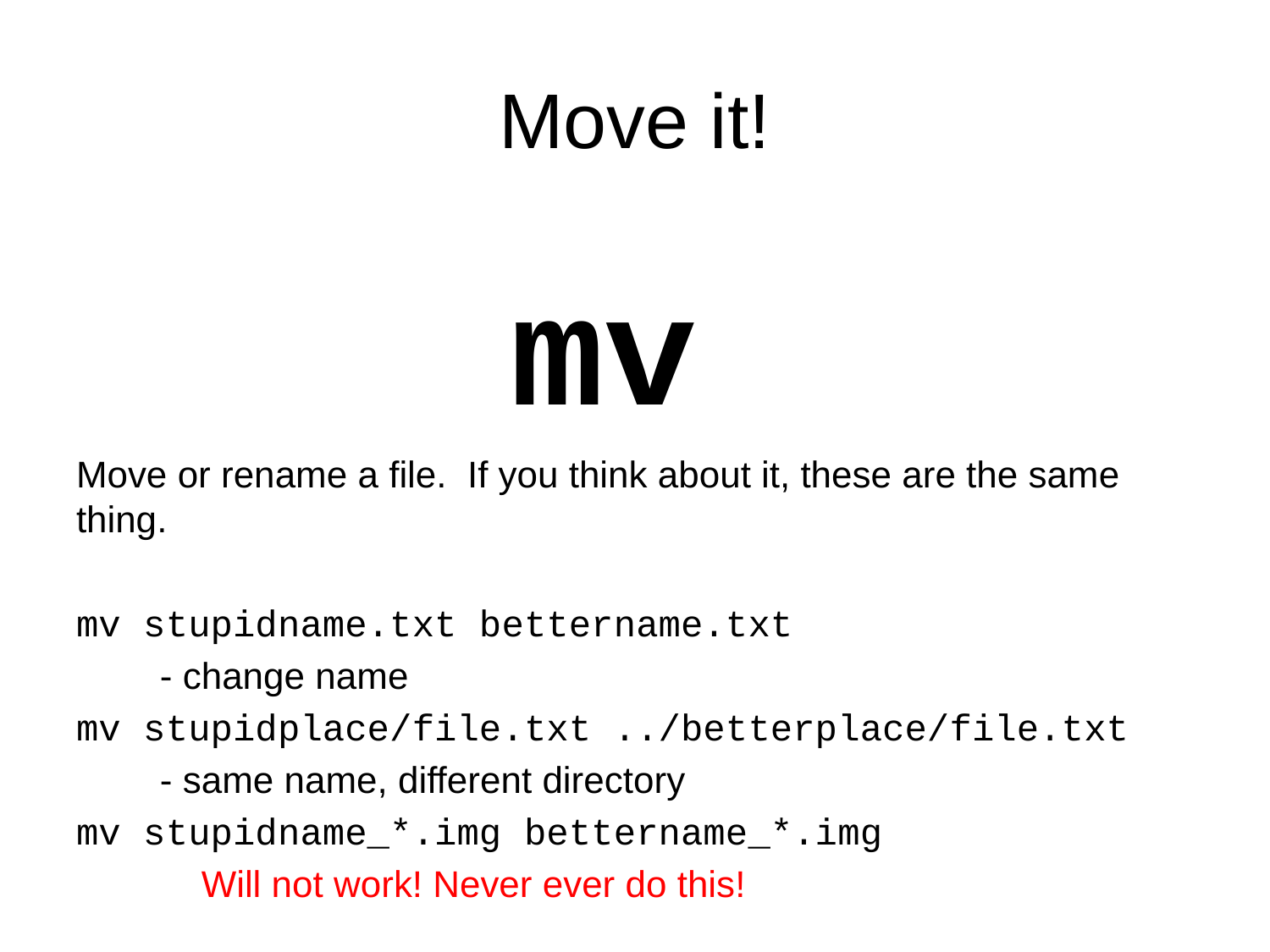

# Move it!
mv
Move or rename a file.  If you think about it, these are the same thing.

mv stupidname.txt bettername.txt
	- change name
mv stupidplace/file.txt ../betterplace/file.txt
	- same name, different directory
mv stupidname_*.img bettername_*.img
	    Will not work! Never ever do this!